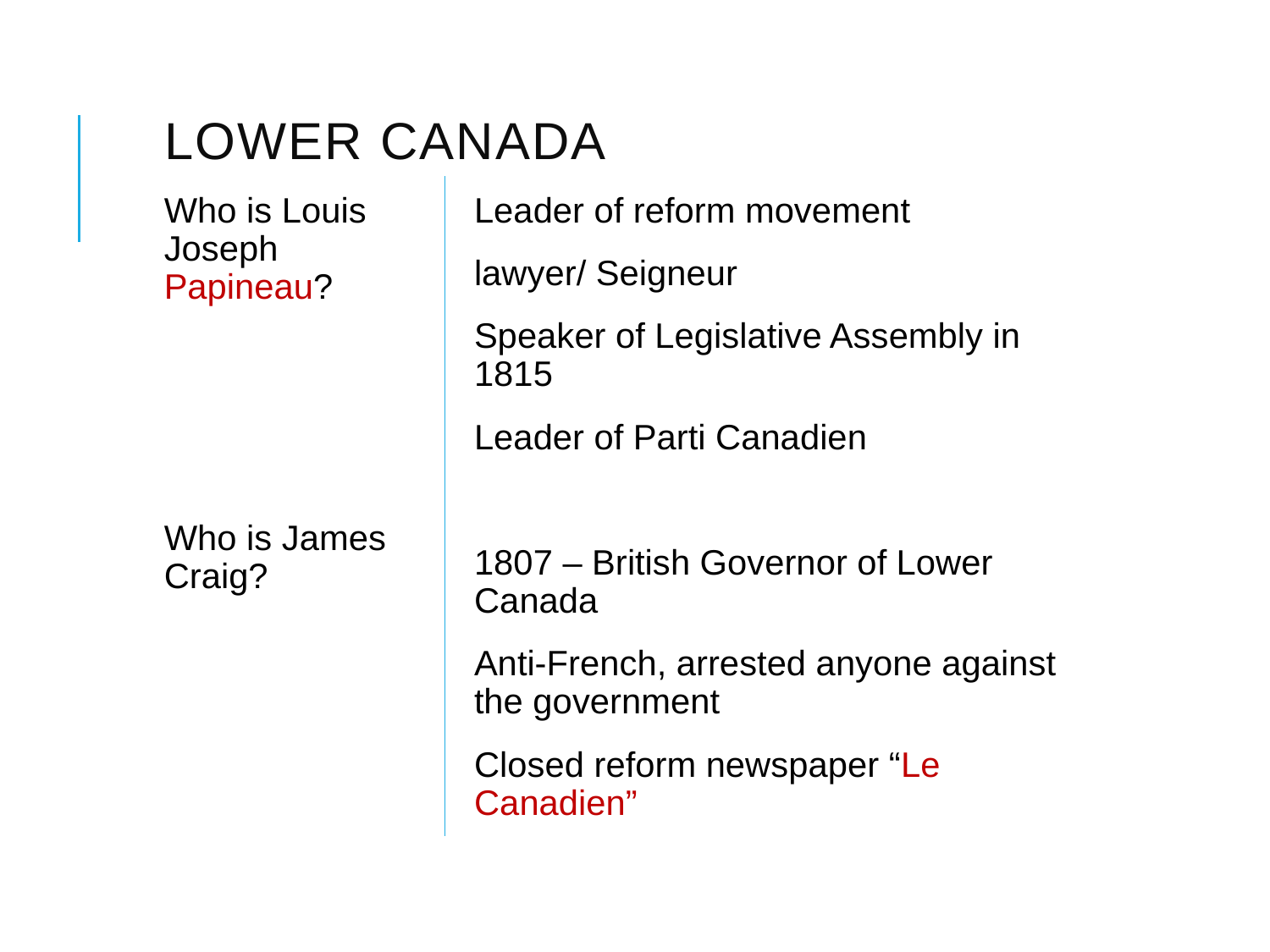

# Lower Canada
Who is Louis Joseph Papineau?

Who is James Craig?
Leader of reform movement
lawyer/ Seigneur
Speaker of Legislative Assembly in 1815
Leader of Parti Canadien

1807 – British Governor of Lower Canada
Anti-French, arrested anyone against the government
Closed reform newspaper “Le Canadien”